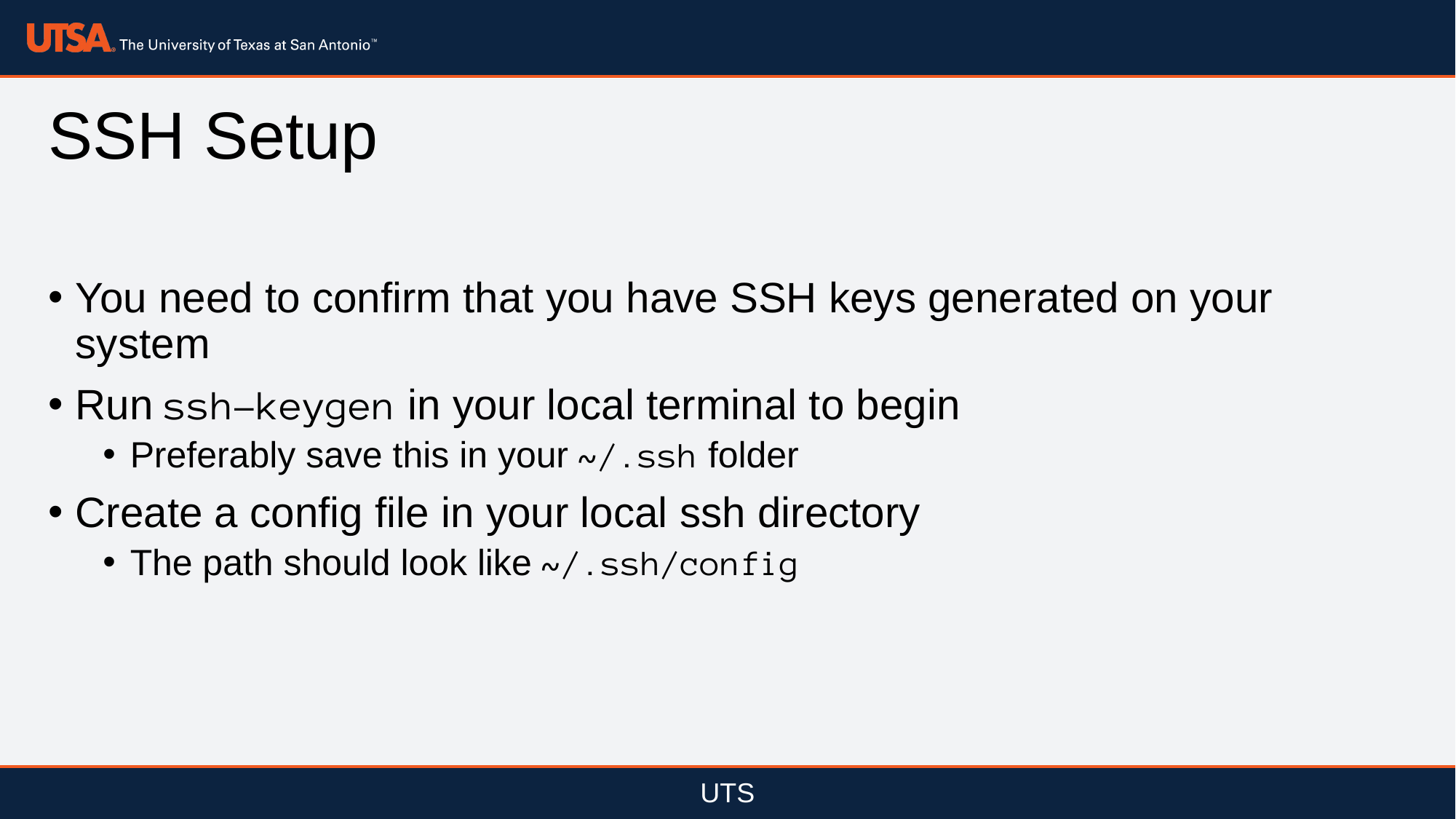

# SSH Setup
You need to confirm that you have SSH keys generated on your system
Run ssh-keygen in your local terminal to begin
Preferably save this in your ~/.ssh folder
Create a config file in your local ssh directory
The path should look like ~/.ssh/config

UTS